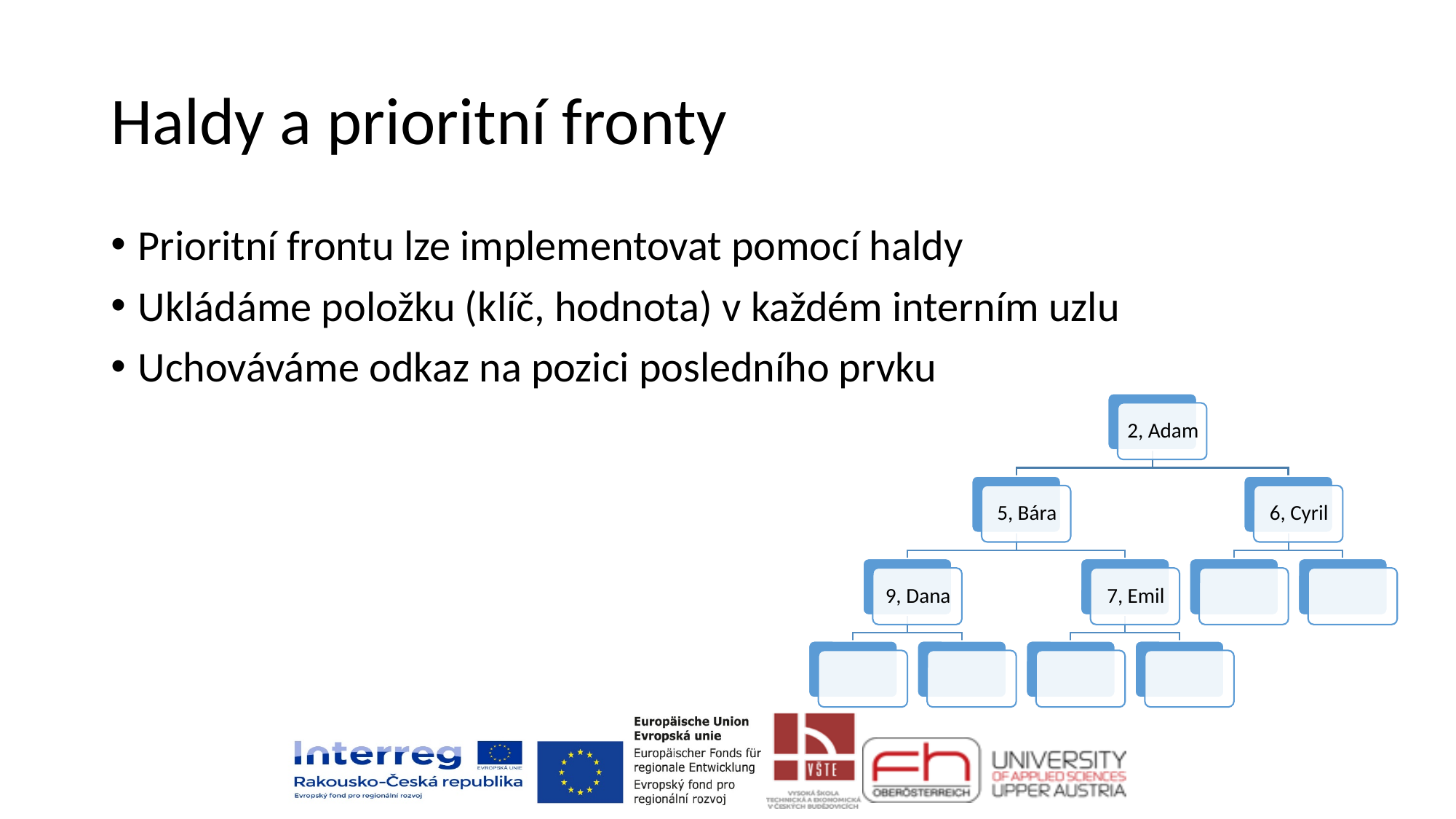

# Haldy a prioritní fronty
Prioritní frontu lze implementovat pomocí haldy
Ukládáme položku (klíč, hodnota) v každém interním uzlu
Uchováváme odkaz na pozici posledního prvku

2, Adam
5, Bára
9, Dana

7, Emil

6, Cyril